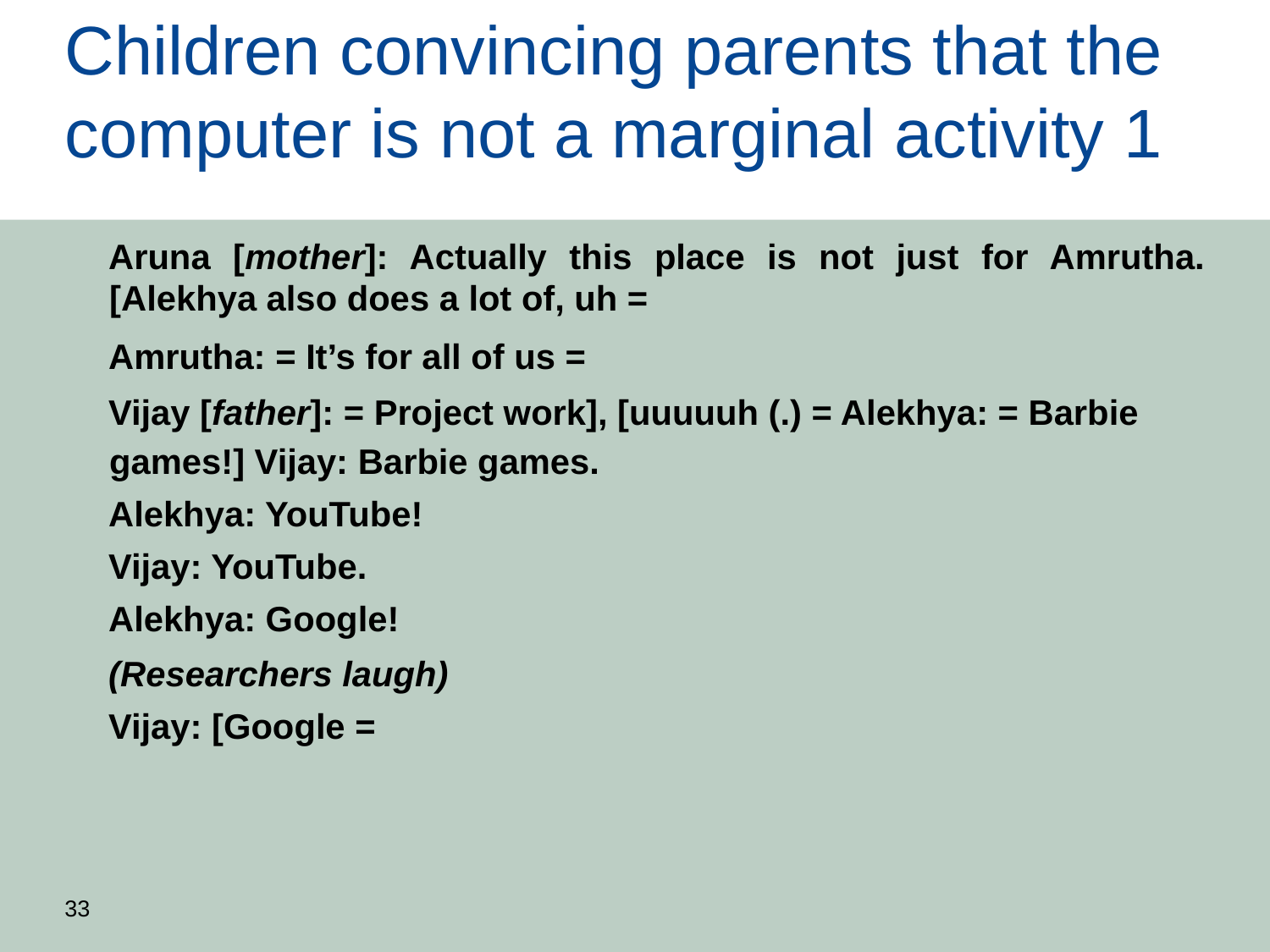

# Children convincing parents that the computer is not a marginal activity 1
Aruna [mother]: Actually this place is not just for Amrutha. [Alekhya also does a lot of, uh =
Amrutha: = It’s for all of us =
Vijay [father]: = Project work], [uuuuuh (.) = Alekhya: = Barbie games!] Vijay: Barbie games.
Alekhya: YouTube!
Vijay: YouTube.
Alekhya: Google!
(Researchers laugh)
Vijay: [Google =
33